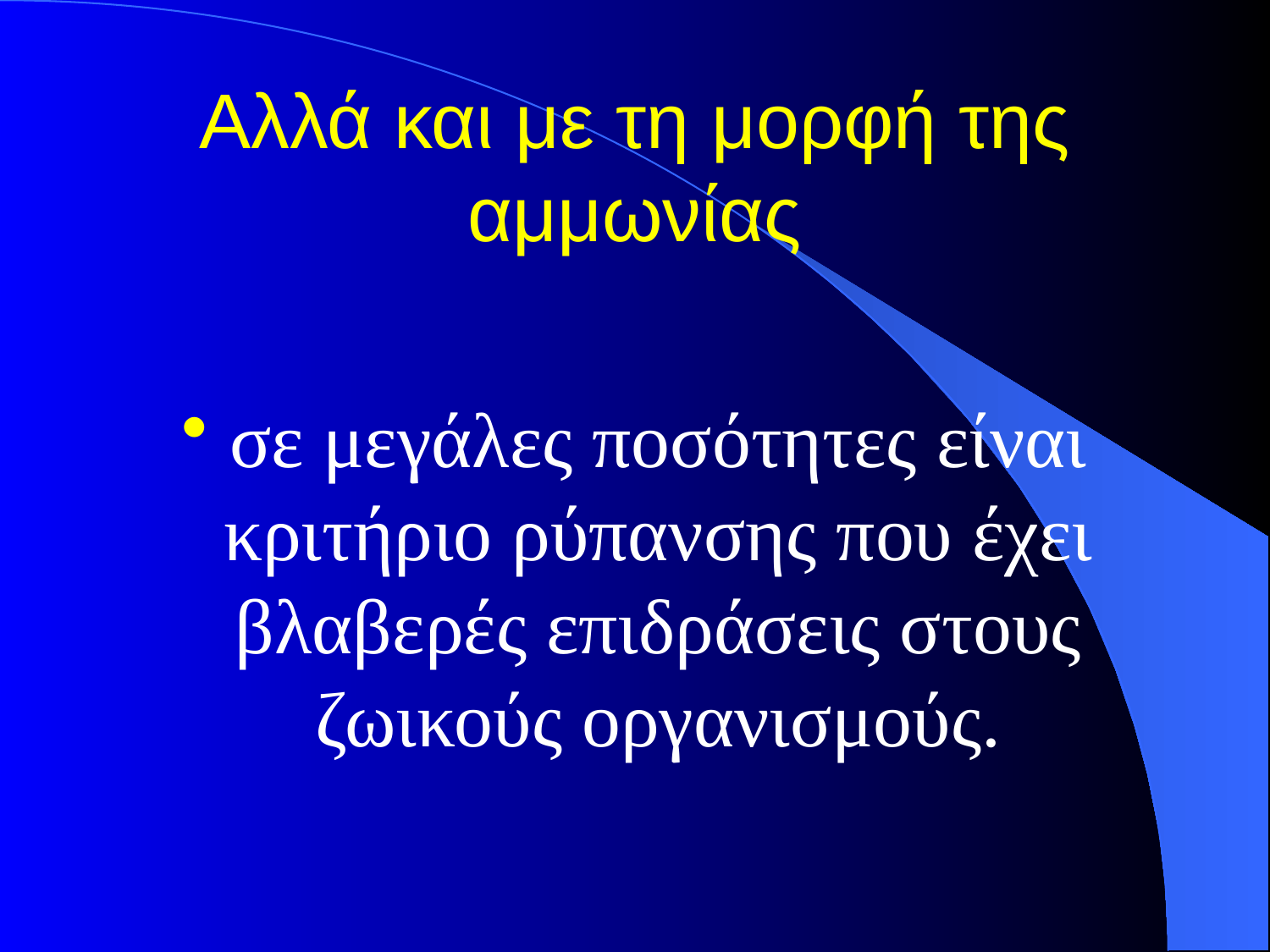

# Αλλά και με τη μορφή της αμμωνίας

σε μεγάλες ποσότητες είναι κριτήριο ρύπανσης που έχει βλαβερές επιδράσεις στους ζωικούς οργανισμούς.